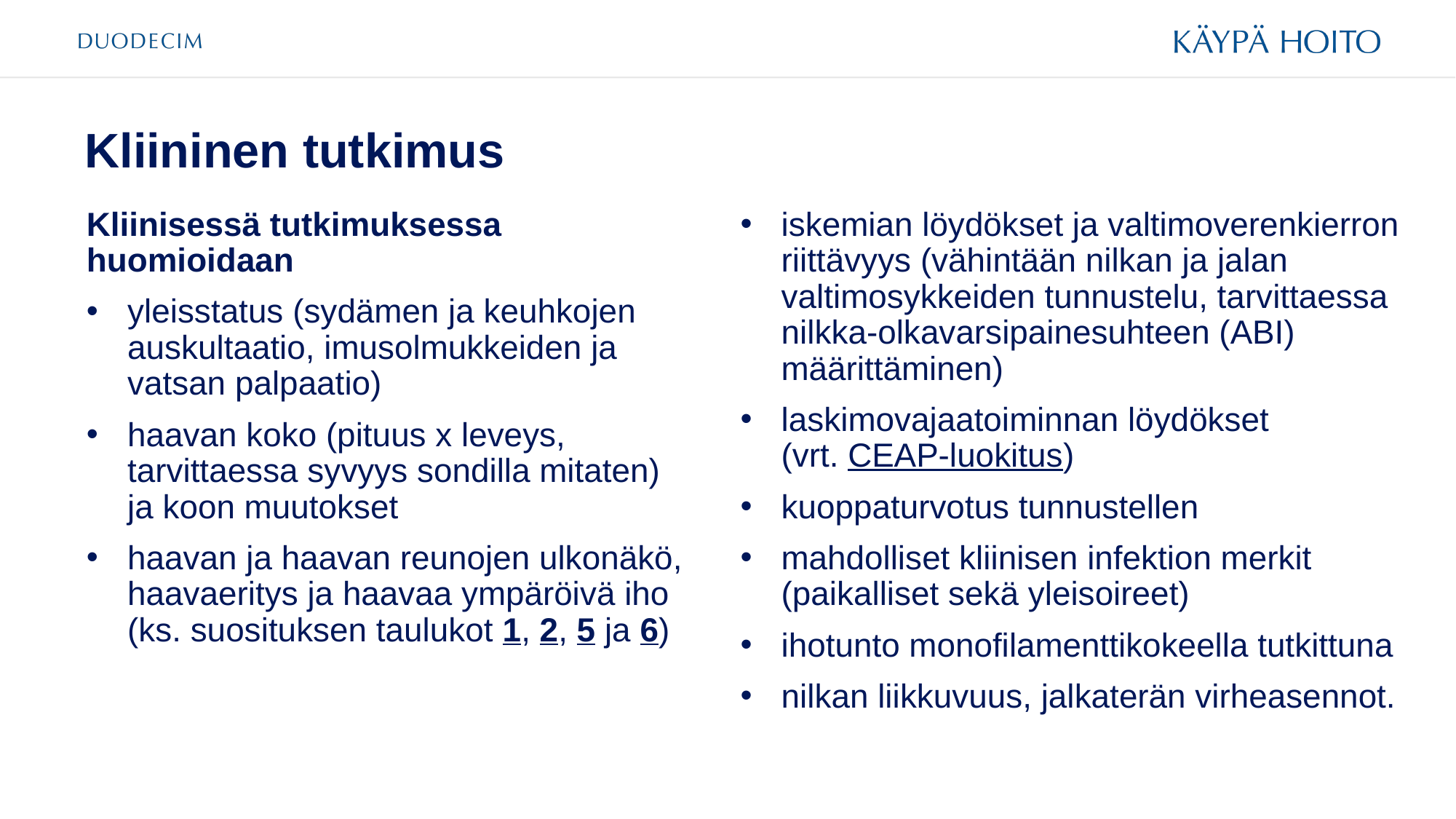

# Kliininen tutkimus
Kliinisessä tutkimuksessa huomioidaan
yleisstatus (sydämen ja keuhkojen auskultaatio, imusolmukkeiden ja vatsan palpaatio)
haavan koko (pituus x leveys, tarvittaessa syvyys sondilla mitaten)
ja koon muutokset
haavan ja haavan reunojen ulkonäkö, haavaeritys ja haavaa ympäröivä iho
(ks. suosituksen taulukot 1, 2, 5 ja 6)
iskemian löydökset ja valtimoverenkierron riittävyys (vähintään nilkan ja jalan valtimosykkeiden tunnustelu, tarvittaessa nilkka-olkavarsipainesuhteen (ABI) määrittäminen)
laskimovajaatoiminnan löydökset
(vrt. CEAP-luokitus)
kuoppaturvotus tunnustellen
mahdolliset kliinisen infektion merkit (paikalliset sekä yleisoireet)
ihotunto monofilamenttikokeella tutkittuna
nilkan liikkuvuus, jalkaterän virheasennot.